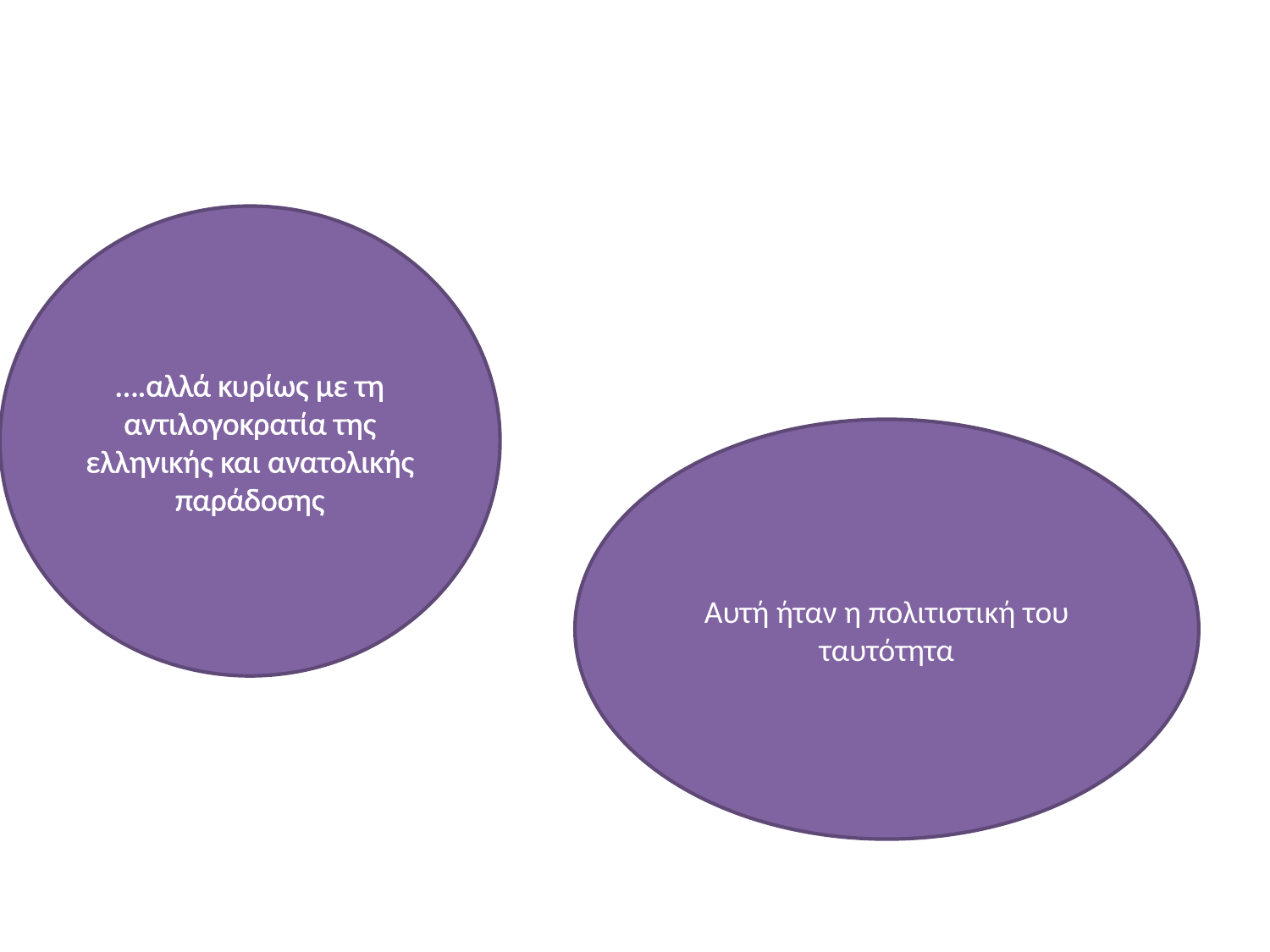

#

….αλλά κυρίως με τη αντιλογοκρατία της ελληνικής και ανατολικής παράδοσης
Αυτή ήταν η πολιτιστική του ταυτότητα